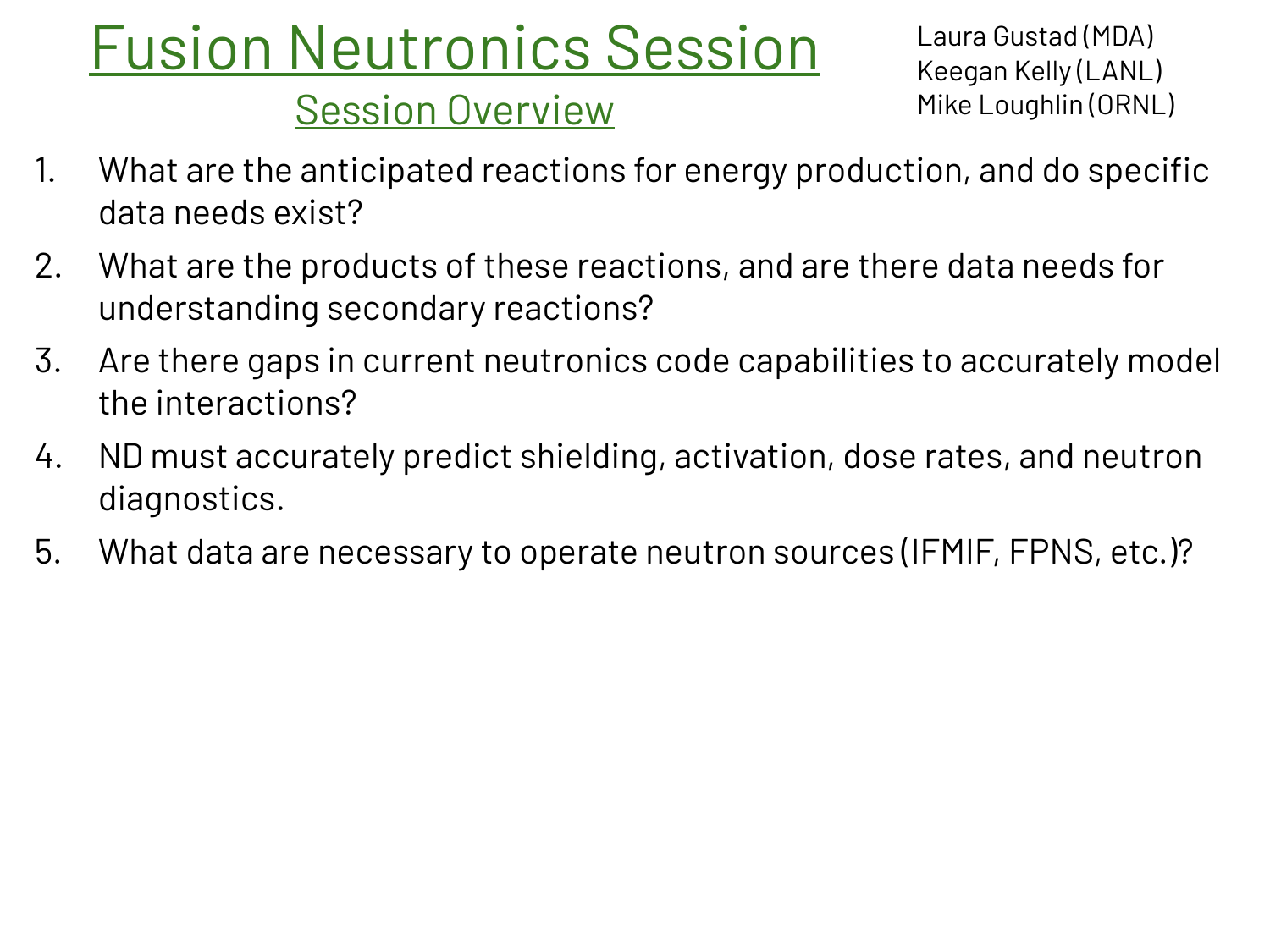

Fusion Neutronics Session
Session Overview
Laura Gustad (MDA)
Keegan Kelly (LANL)
Mike Loughlin (ORNL)
What are the anticipated reactions for energy production, and do specific data needs exist?
What are the products of these reactions, and are there data needs for understanding secondary reactions?
Are there gaps in current neutronics code capabilities to accurately model the interactions?
ND must accurately predict shielding, activation, dose rates, and neutron diagnostics.
What data are necessary to operate neutron sources (IFMIF, FPNS, etc.)?